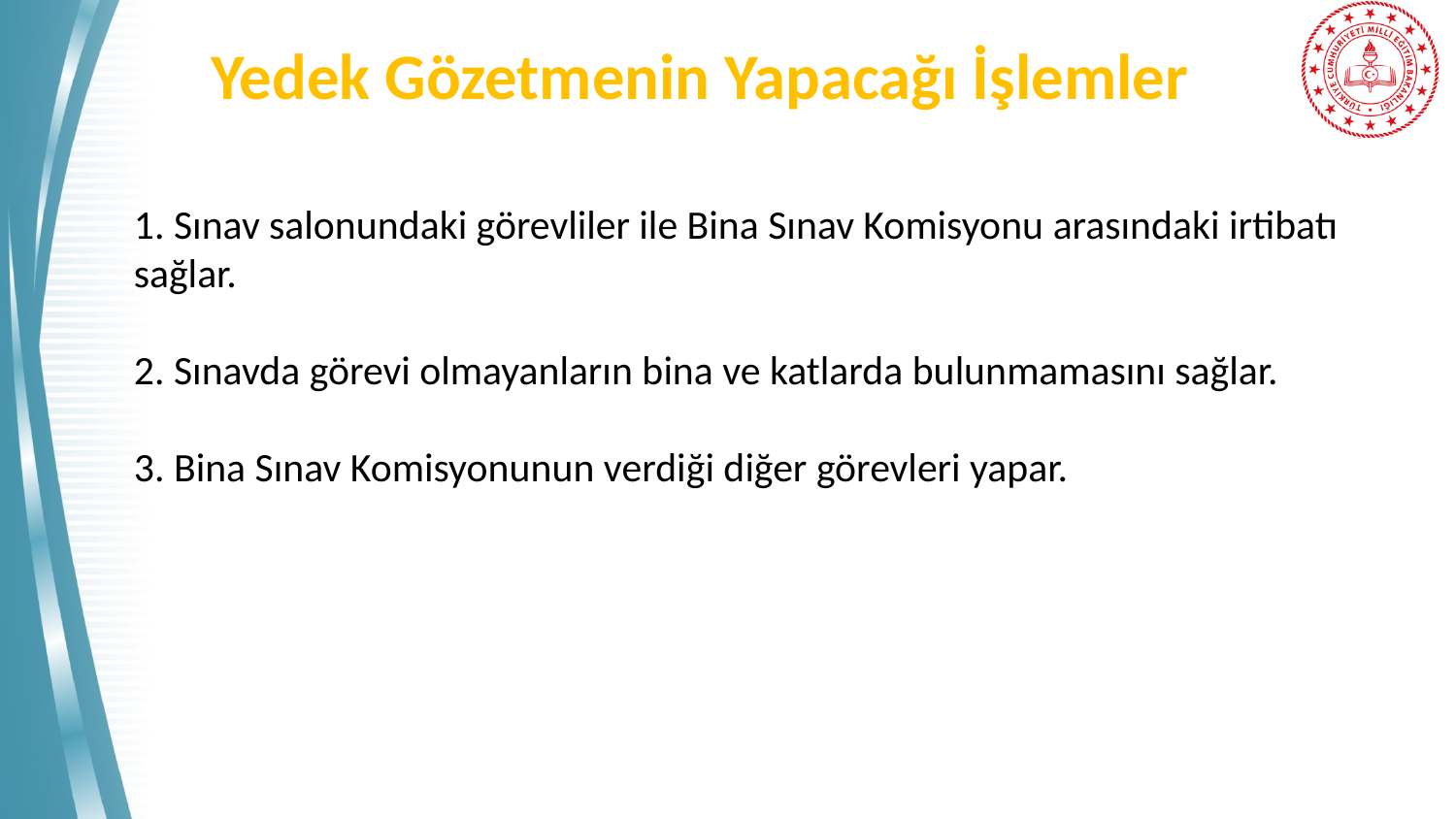

# Yedek Gözetmenin Yapacağı İşlemler

1. Sınav salonundaki görevliler ile Bina Sınav Komisyonu arasındaki irtibatı sağlar.

2. Sınavda görevi olmayanların bina ve katlarda bulunmamasını sağlar.

3. Bina Sınav Komisyonunun verdiği diğer görevleri yapar.